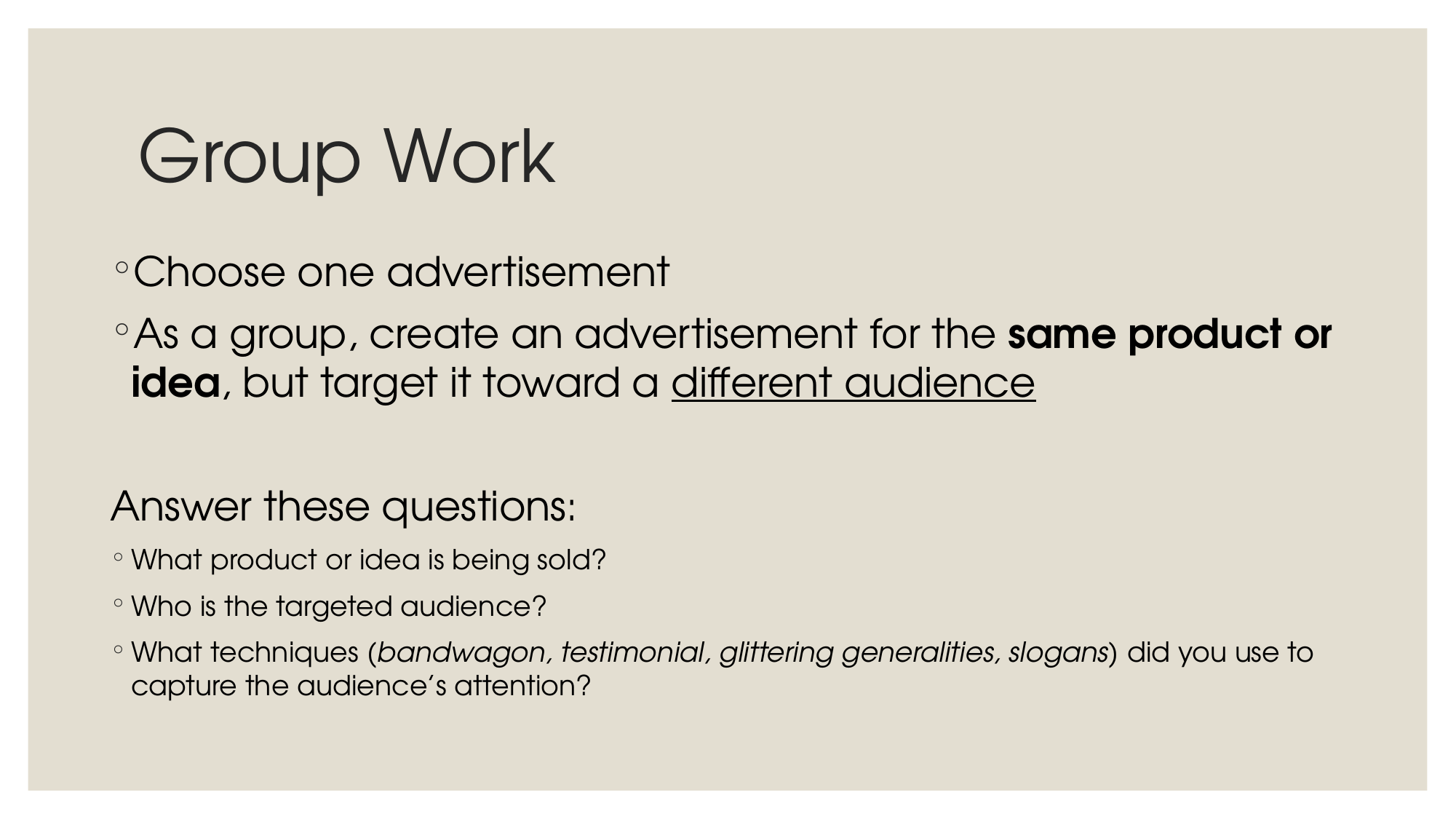

# Group Work
Choose one advertisement
As a group, create an advertisement for the same product or idea, but target it toward a different audience

Answer these questions:
What product or idea is being sold?
Who is the targeted audience?
What techniques (bandwagon, testimonial, glittering generalities, slogans) did you use to capture the audience’s attention?